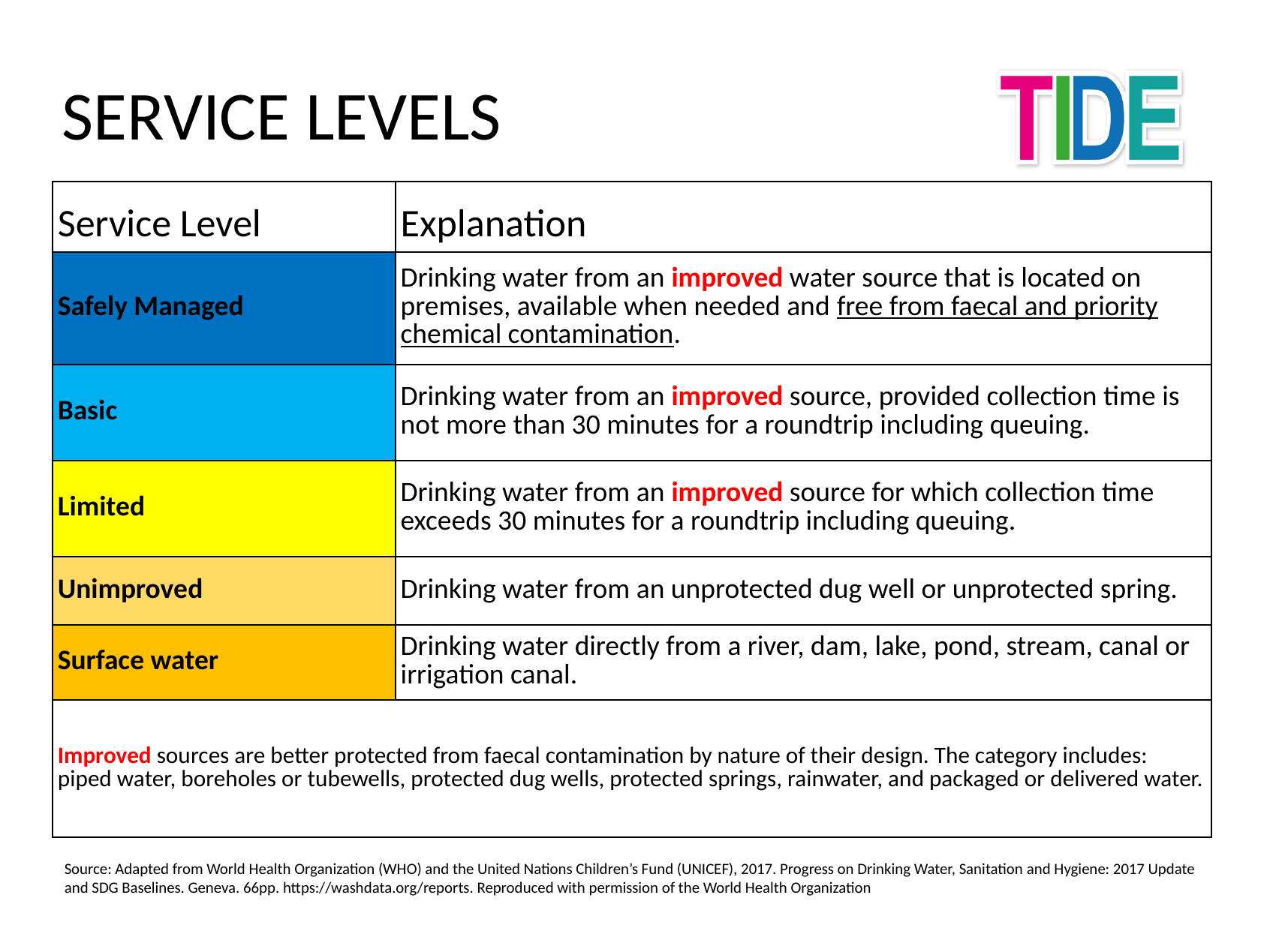

# Service Levels
| Service Level | Explanation |
| --- | --- |
| Safely Managed | Drinking water from an improved water source that is located on premises, available when needed and free from faecal and priority chemical contamination. |
| Basic | Drinking water from an improved source, provided collection time is not more than 30 minutes for a roundtrip including queuing. |
| Limited | Drinking water from an improved source for which collection time exceeds 30 minutes for a roundtrip including queuing. |
| Unimproved | Drinking water from an unprotected dug well or unprotected spring. |
| Surface water | Drinking water directly from a river, dam, lake, pond, stream, canal or irrigation canal. |
| Improved sources are better protected from faecal contamination by nature of their design. The category includes: piped water, boreholes or tubewells, protected dug wells, protected springs, rainwater, and packaged or delivered water. |  |
Source: Adapted from World Health Organization (WHO) and the United Nations Children’s Fund (UNICEF), 2017. Progress on Drinking Water, Sanitation and Hygiene: 2017 Update and SDG Baselines. Geneva. 66pp. https://washdata.org/reports. Reproduced with permission of the World Health Organization